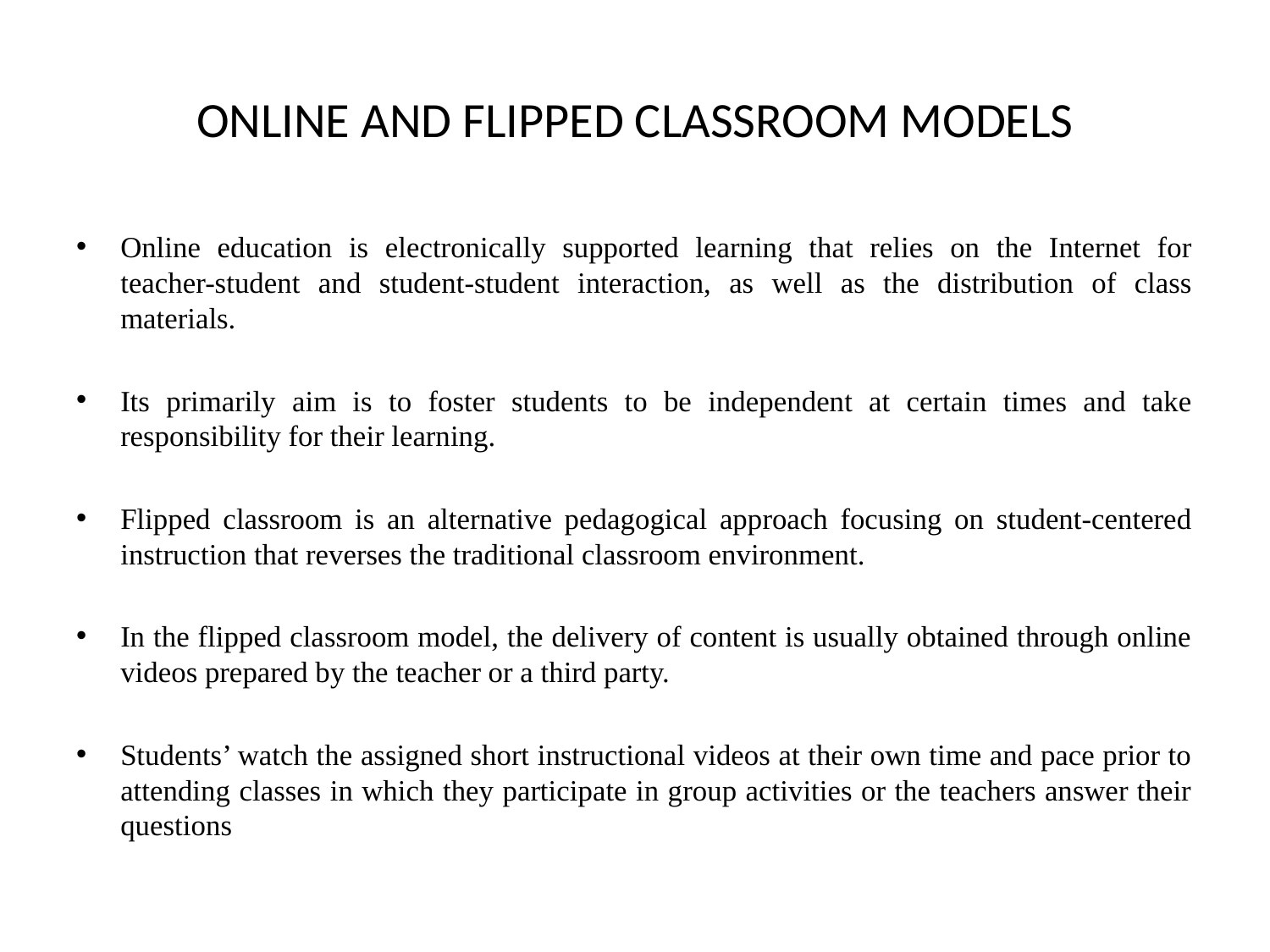

# ONLINE AND FLIPPED CLASSROOM MODELS
Online education is electronically supported learning that relies on the Internet for teacher-student and student-student interaction, as well as the distribution of class materials.

Its primarily aim is to foster students to be independent at certain times and take responsibility for their learning.

Flipped classroom is an alternative pedagogical approach focusing on student-centered instruction that reverses the traditional classroom environment.

In the flipped classroom model, the delivery of content is usually obtained through online videos prepared by the teacher or a third party.

Students’ watch the assigned short instructional videos at their own time and pace prior to attending classes in which they participate in group activities or the teachers answer their questions